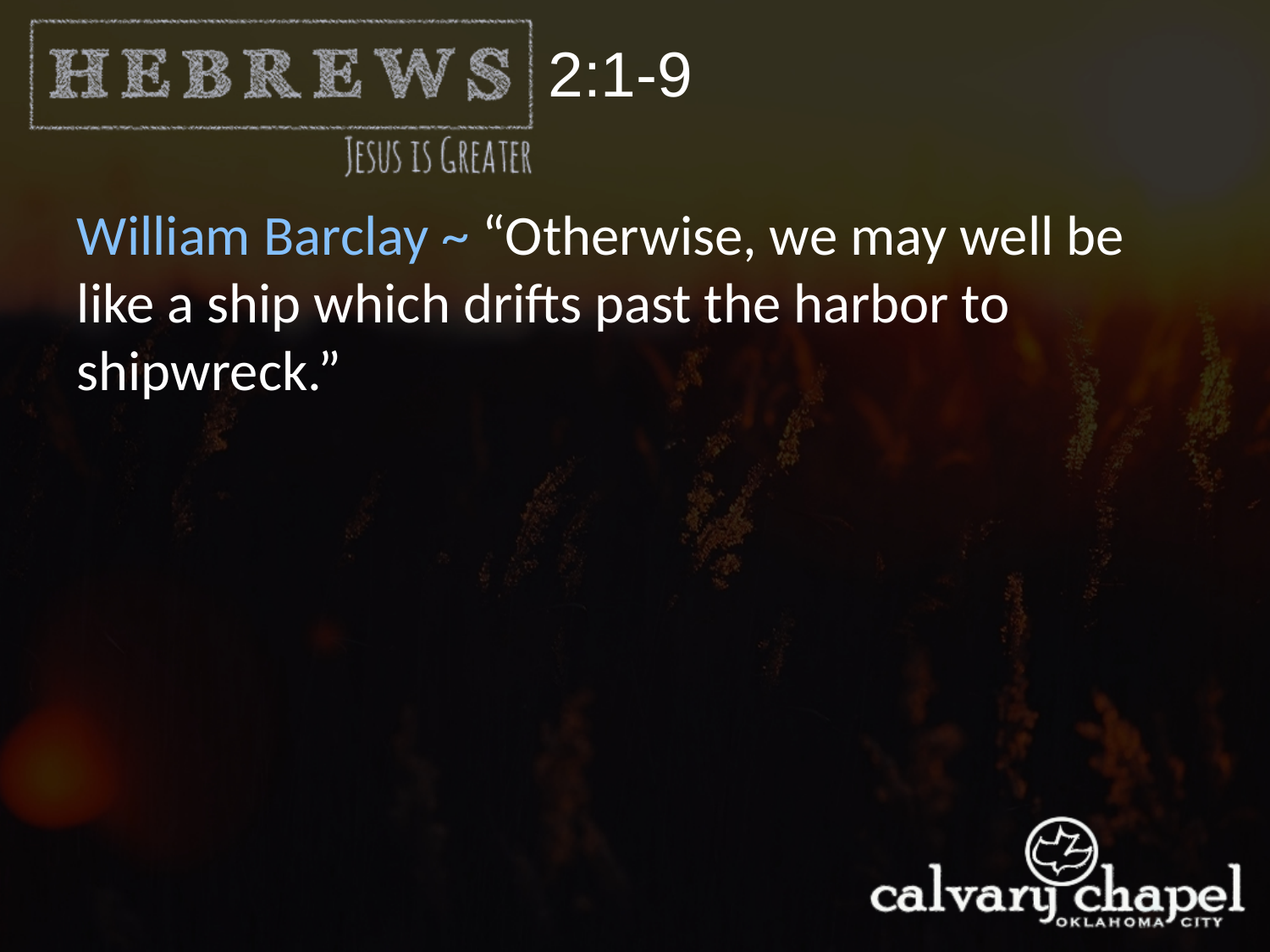

2:1-9
William Barclay ~ “Otherwise, we may well be like a ship which drifts past the harbor to shipwreck.”